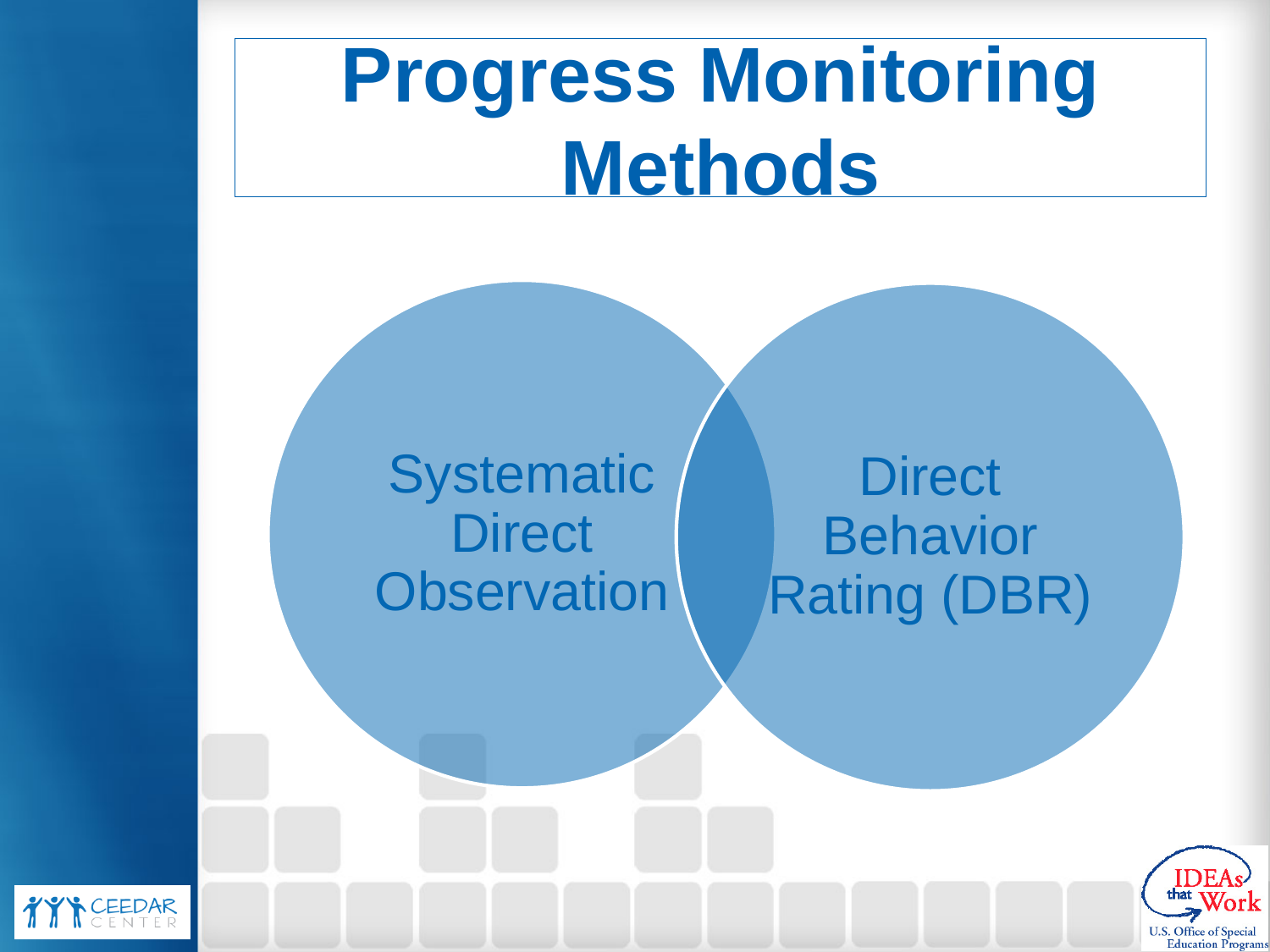

# Progress Monitoring Methods
Systematic Direct Observation
Direct Behavior Rating (DBR)